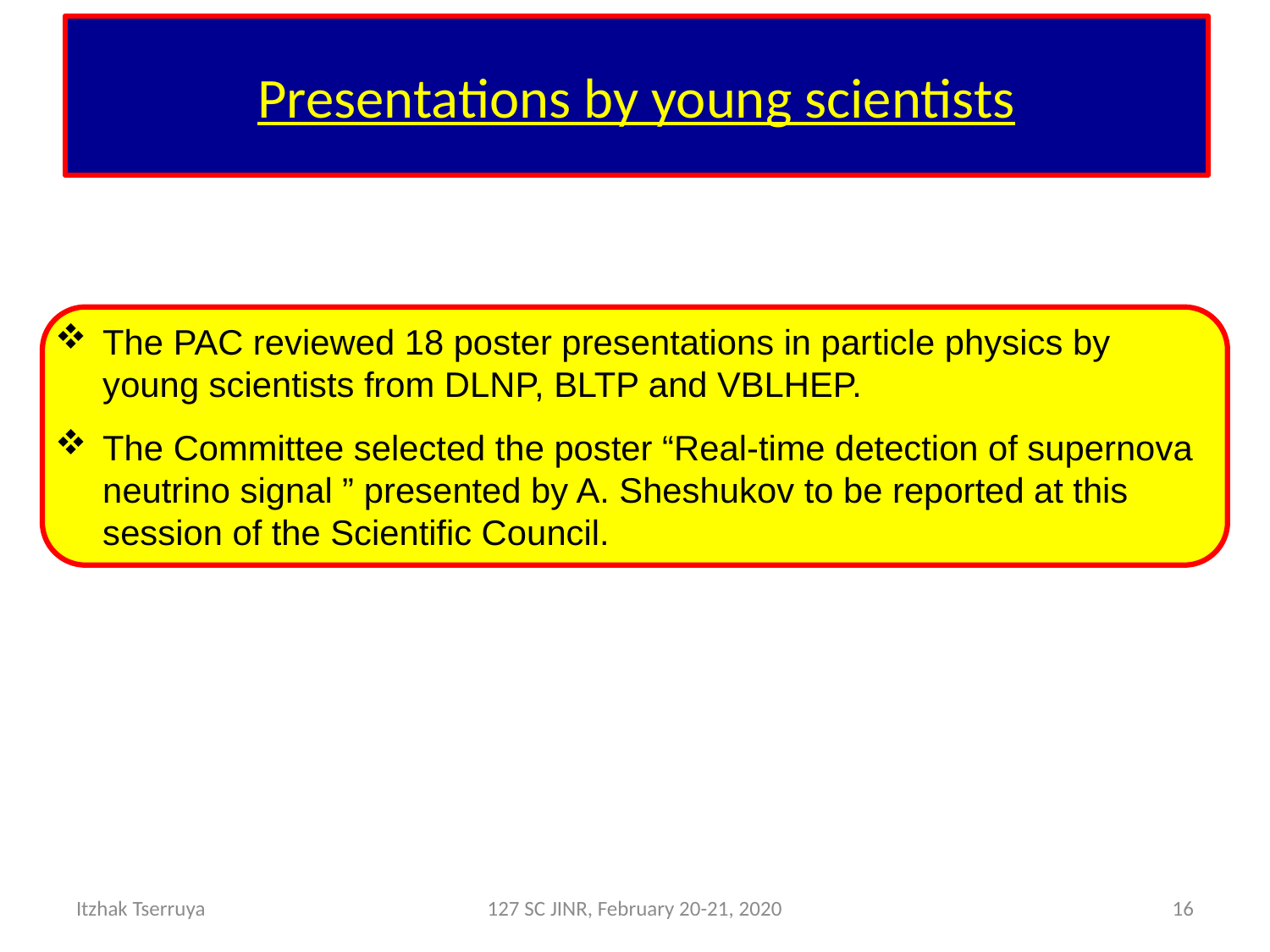

# Presentations by young scientists
The PAC reviewed 18 poster presentations in particle physics by young scientists from DLNP, BLTP and VBLHEP.
The Committee selected the poster “Real-time detection of supernova neutrino signal ” presented by A. Sheshukov to be reported at this session of the Scientific Council.
Itzhak Tserruya
127 SC JINR, February 20-21, 2020
16